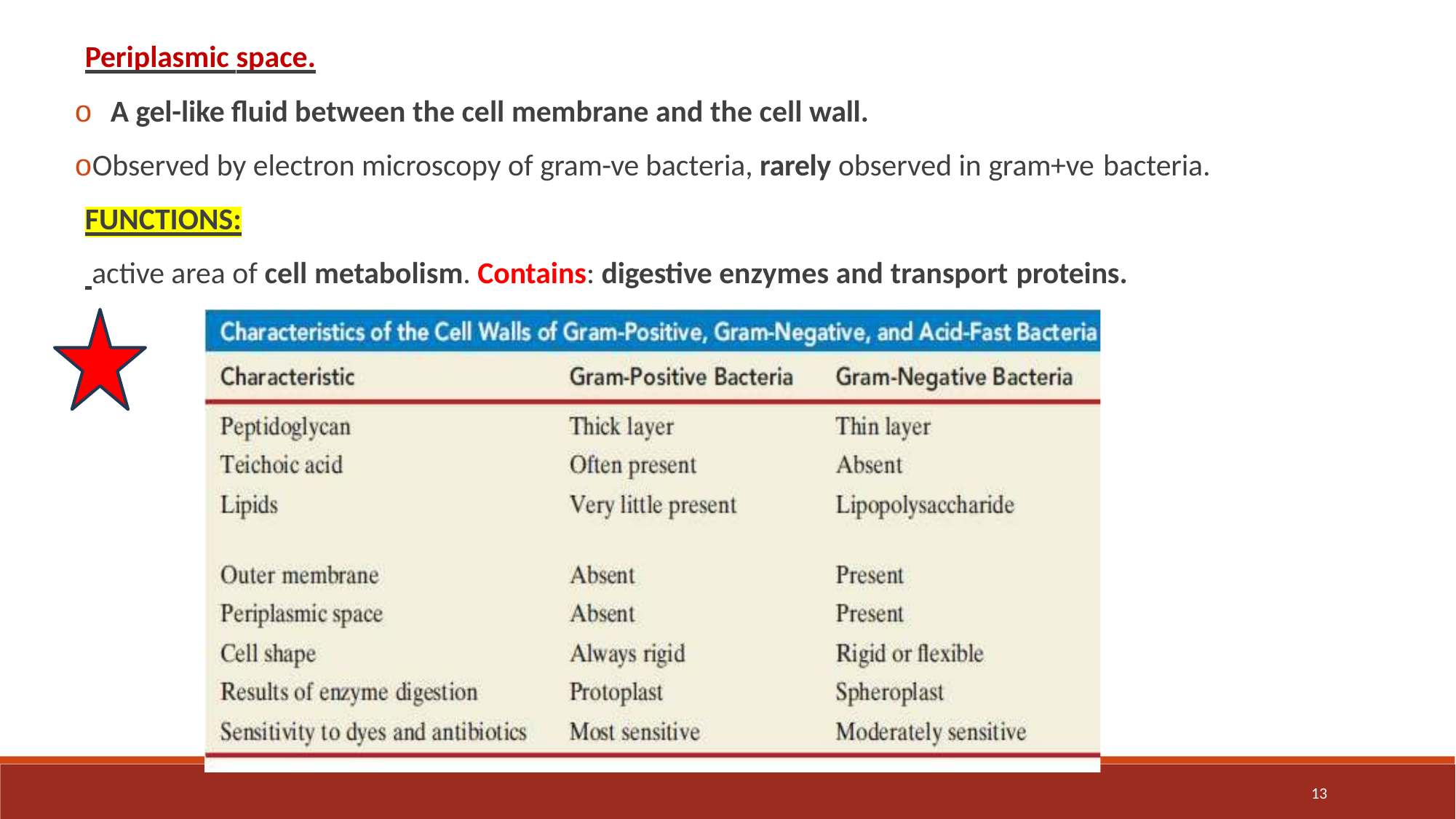

Periplasmic space.
o A gel-like fluid between the cell membrane and the cell wall.
oObserved by electron microscopy of gram-ve bacteria, rarely observed in gram+ve bacteria.
FUNCTIONS:
 active area of cell metabolism. Contains: digestive enzymes and transport proteins.

13